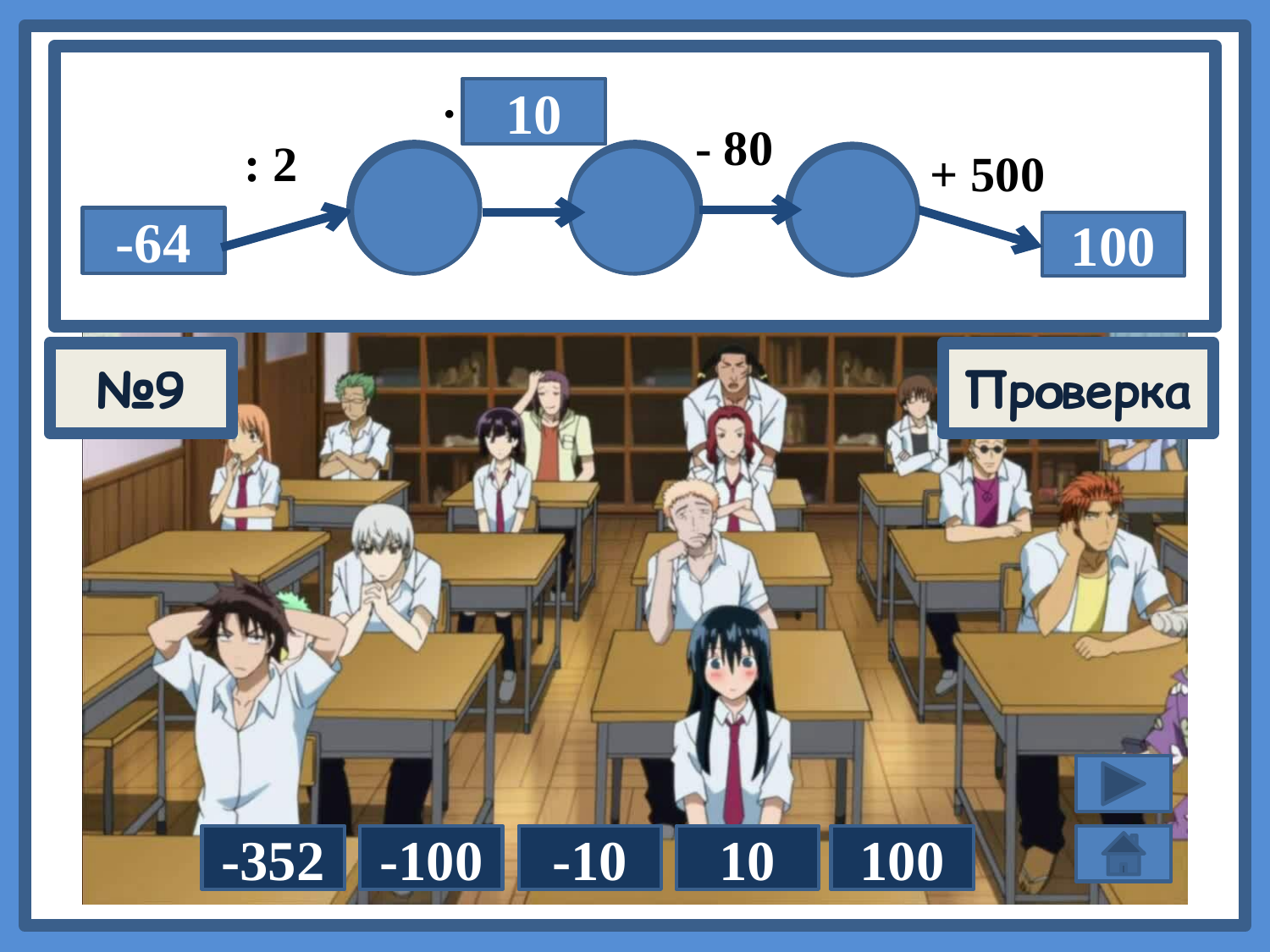

·
?
10
- 80
 : 2
+ 500

-400

-320
-32
-64
100
№9
Проверка

10
-100
-352
-10
100